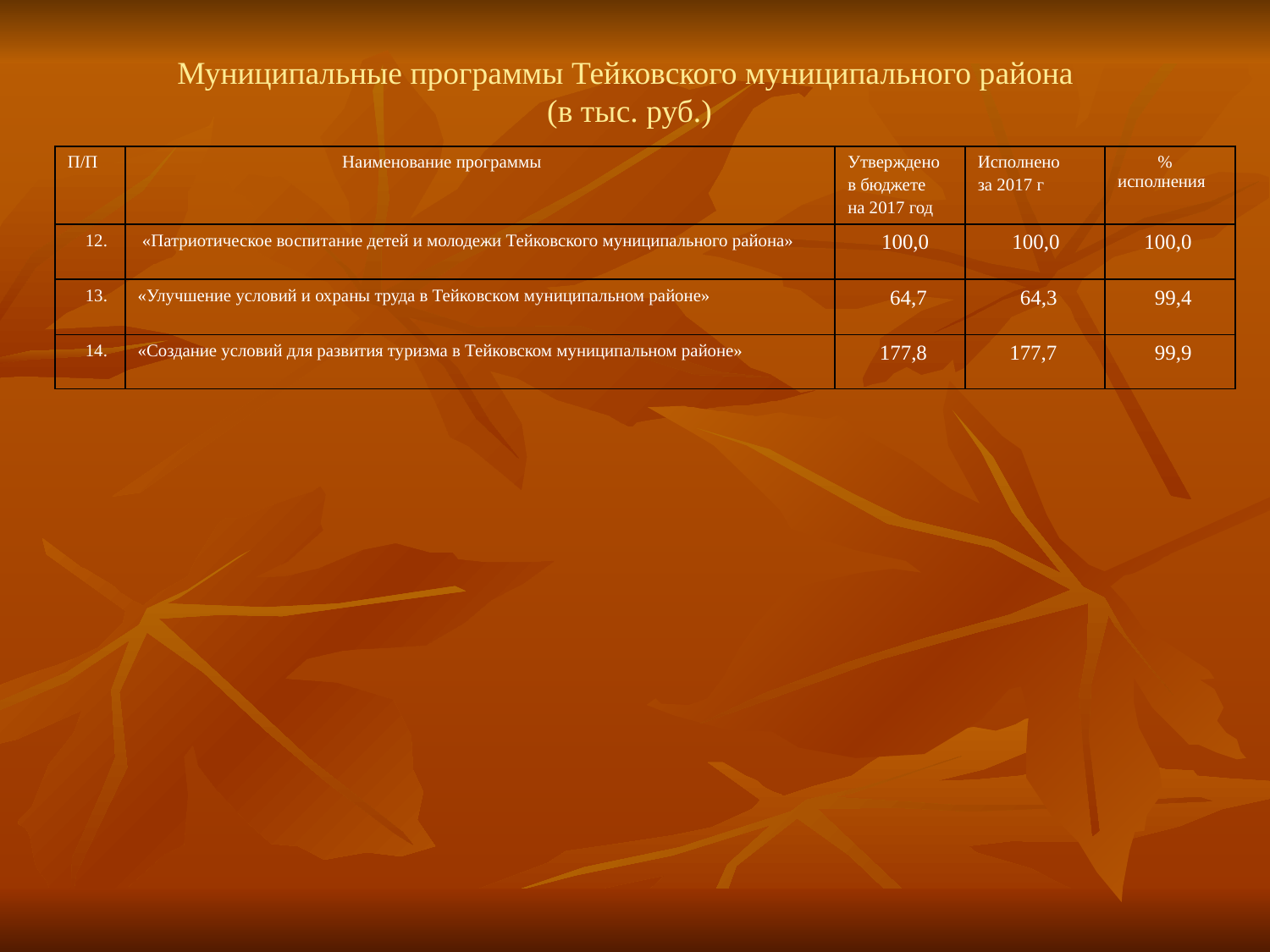

Муниципальные программы Тейковского муниципального района
 (в тыс. руб.)
| П/П | Наименование программы | Утверждено в бюджете на 2017 год | Исполнено за 2017 г | % исполнения |
| --- | --- | --- | --- | --- |
| 12. | «Патриотическое воспитание детей и молодежи Тейковского муниципального района» | 100,0 | 100,0 | 100,0 |
| 13. | «Улучшение условий и охраны труда в Тейковском муниципальном районе» | 64,7 | 64,3 | 99,4 |
| 14. | «Создание условий для развития туризма в Тейковском муниципальном районе» | 177,8 | 177,7 | 99,9 |